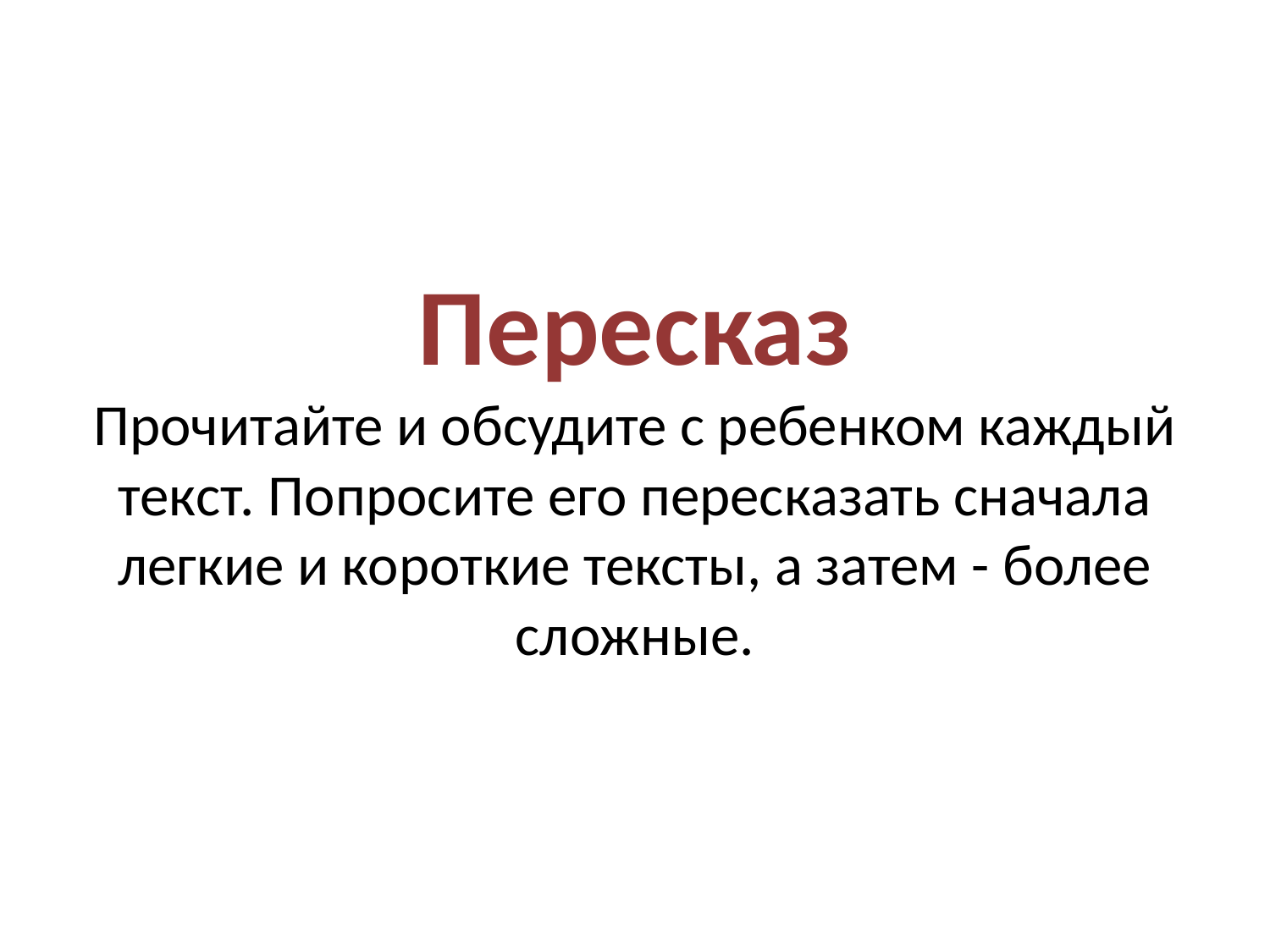

# Пересказ Прочитайте и обсудите с ребенком каждый текст. Попросите его пересказать сначала легкие и короткие тексты, а затем - более сложные.